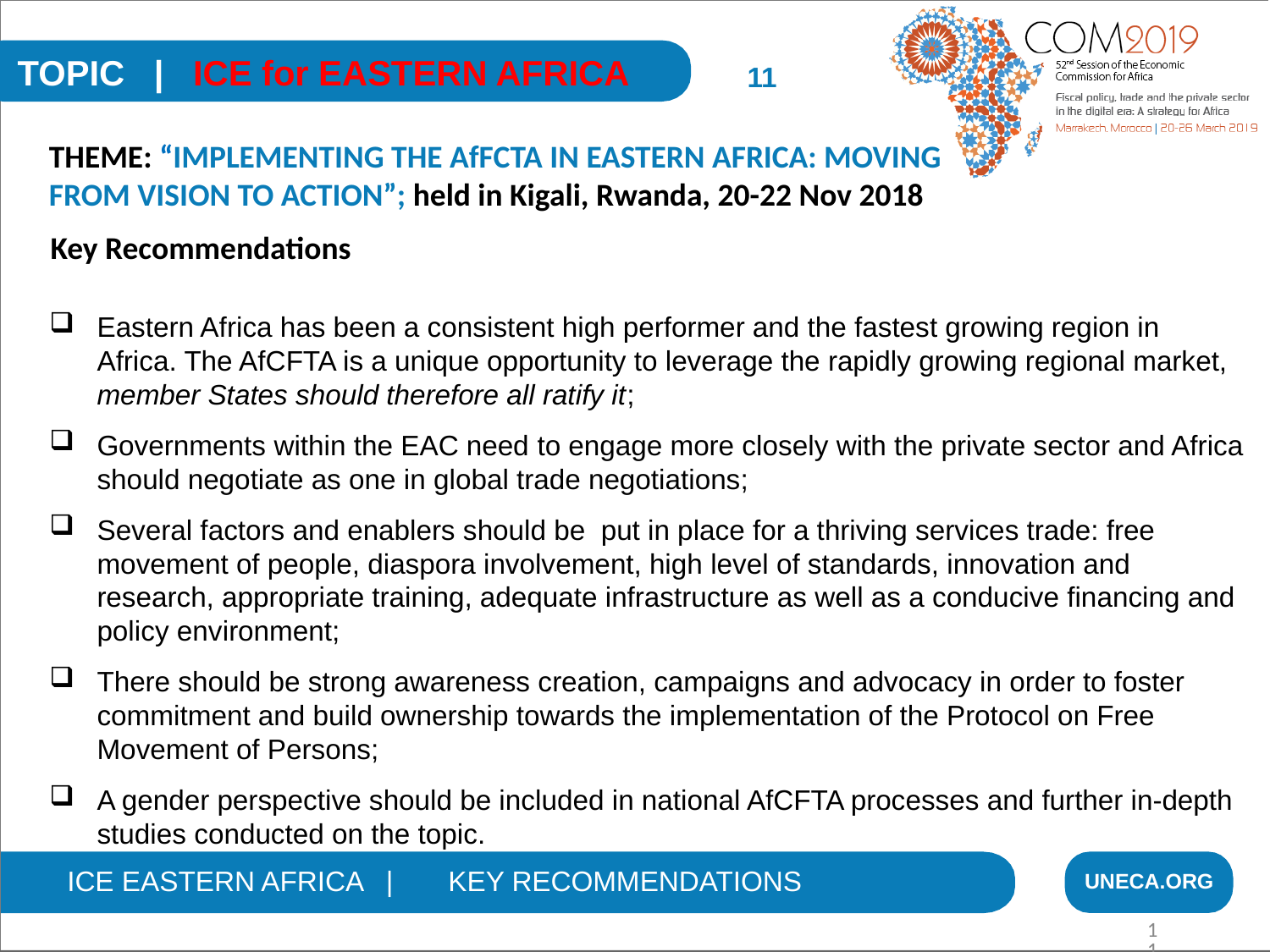

TOPIC   |   ICE for EASTERN AFRICA TITLE
11
THEME: “IMPLEMENTING THE AfFCTA IN EASTERN AFRICA: MOVING FROM VISION TO ACTION”; held in Kigali, Rwanda, 20-22 Nov 2018
Key Recommendations
Eastern Africa has been a consistent high performer and the fastest growing region in Africa. The AfCFTA is a unique opportunity to leverage the rapidly growing regional market, member States should therefore all ratify it;

Governments within the EAC need to engage more closely with the private sector and Africa should negotiate as one in global trade negotiations;

Several factors and enablers should be  put in place for a thriving services trade: free movement of people, diaspora involvement, high level of standards, innovation and research, appropriate training, adequate infrastructure as well as a conducive financing and policy environment;

There should be strong awareness creation, campaigns and advocacy in order to foster commitment and build ownership towards the implementation of the Protocol on Free Movement of Persons;

A gender perspective should be included in national AfCFTA processes and further in-depth studies conducted on the topic.

ICE EASTERN AFRICA   |       KEY RECOMMENDATIONS
UNECA.ORG
11